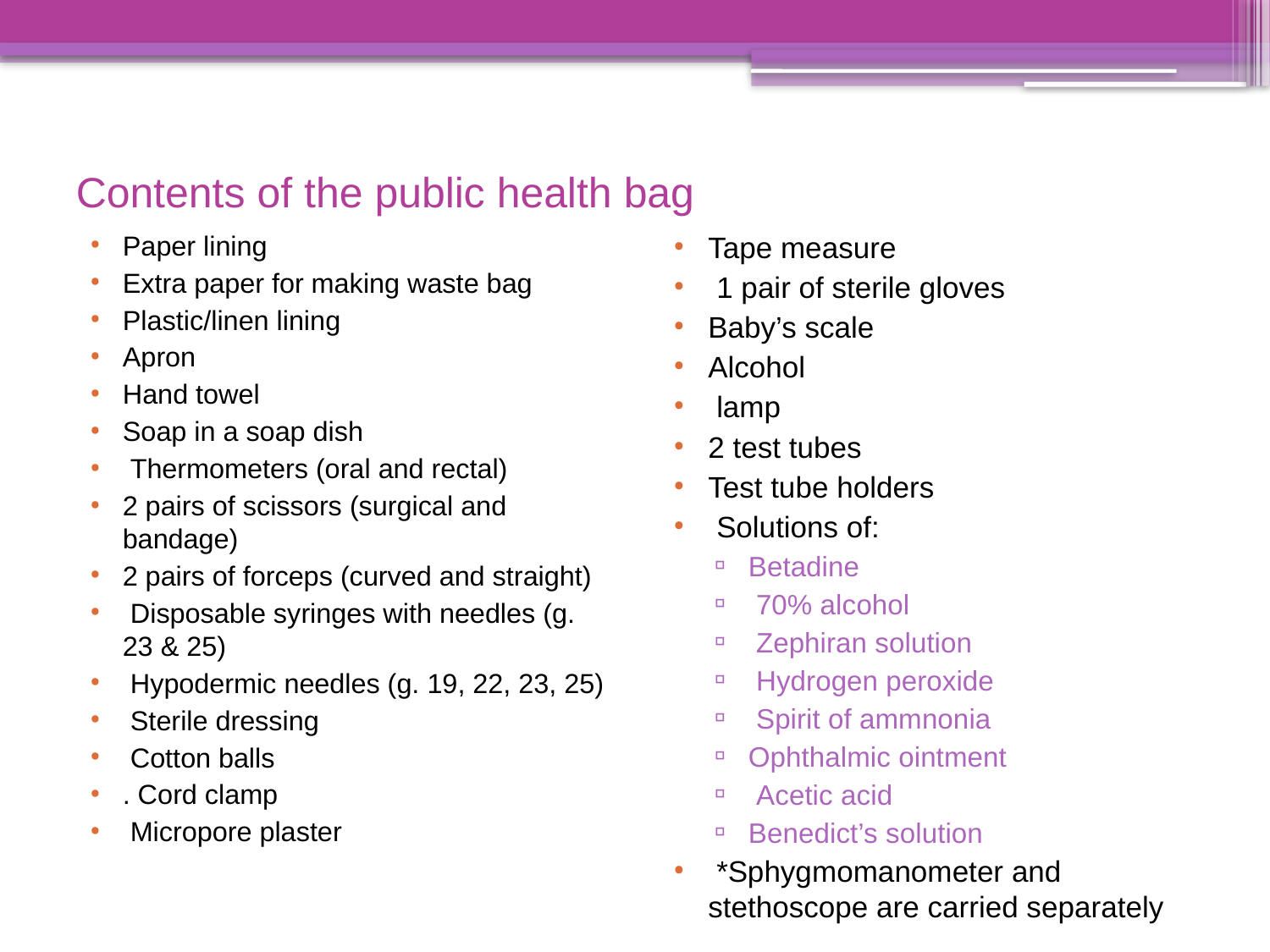

# Contents of the public health bag
Paper lining
Extra paper for making waste bag
Plastic/linen lining
Apron
Hand towel
Soap in a soap dish
 Thermometers (oral and rectal)
2 pairs of scissors (surgical and bandage)
2 pairs of forceps (curved and straight)
 Disposable syringes with needles (g. 23 & 25)
 Hypodermic needles (g. 19, 22, 23, 25)
 Sterile dressing
 Cotton balls
. Cord clamp
 Micropore plaster
Tape measure
 1 pair of sterile gloves
Baby’s scale
Alcohol
 lamp
2 test tubes
Test tube holders
 Solutions of:
Betadine
 70% alcohol
 Zephiran solution
 Hydrogen peroxide
 Spirit of ammnonia
Ophthalmic ointment
 Acetic acid
Benedict’s solution
 *Sphygmomanometer and stethoscope are carried separately